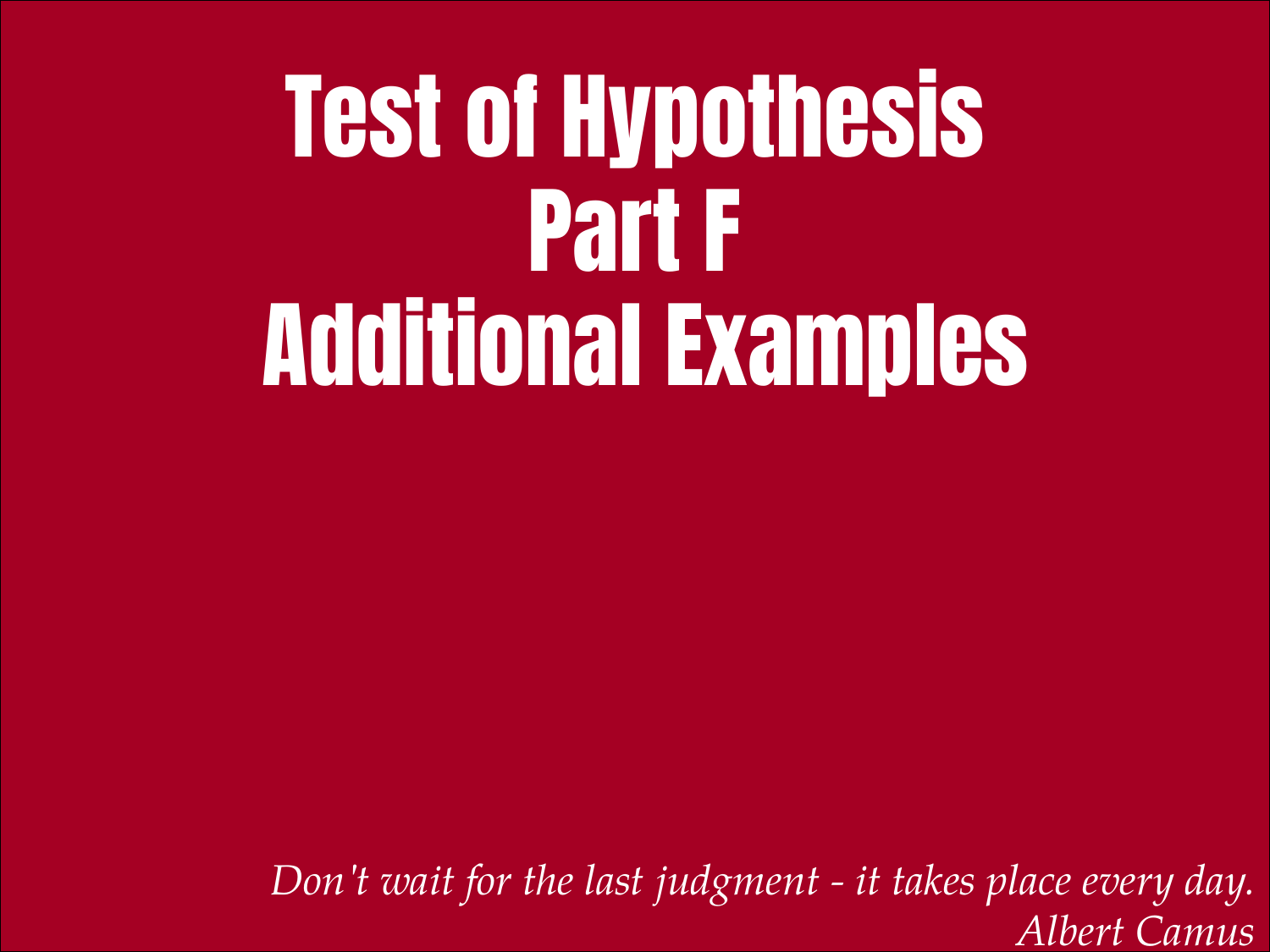

# Test of Hypothesis Part F Additional Examples
Don't wait for the last judgment - it takes place every day.
Albert Camus